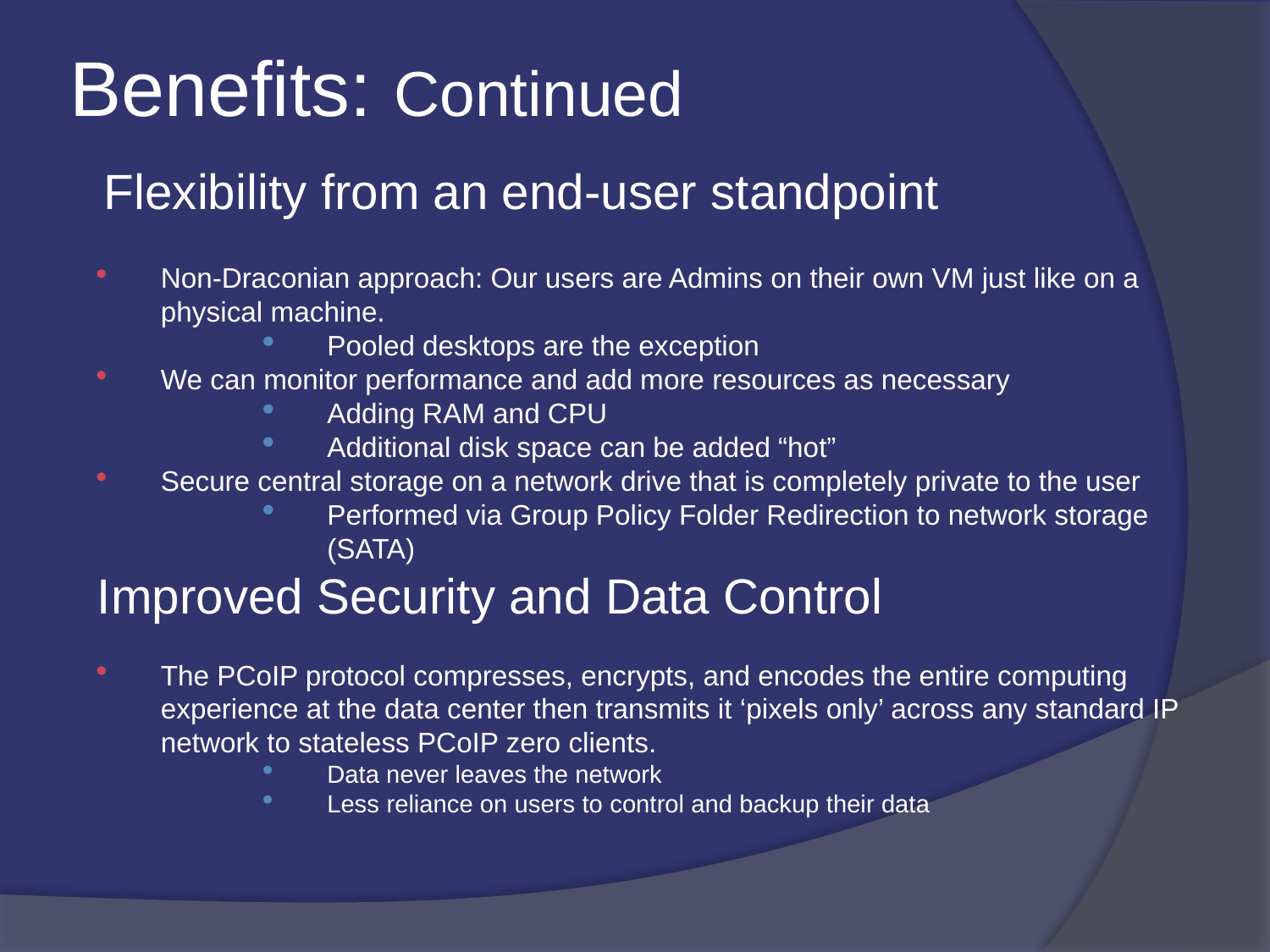

# Benefits: Continued Flexibility from an end-user standpoint
Non-Draconian approach: Our users are Admins on their own VM just like on a physical machine.
Pooled desktops are the exception
We can monitor performance and add more resources as necessary
Adding RAM and CPU
Additional disk space can be added “hot”
Secure central storage on a network drive that is completely private to the user
Performed via Group Policy Folder Redirection to network storage (SATA)
Improved Security and Data Control

The PCoIP protocol compresses, encrypts, and encodes the entire computing experience at the data center then transmits it ‘pixels only’ across any standard IP network to stateless PCoIP zero clients.
Data never leaves the network
Less reliance on users to control and backup their data